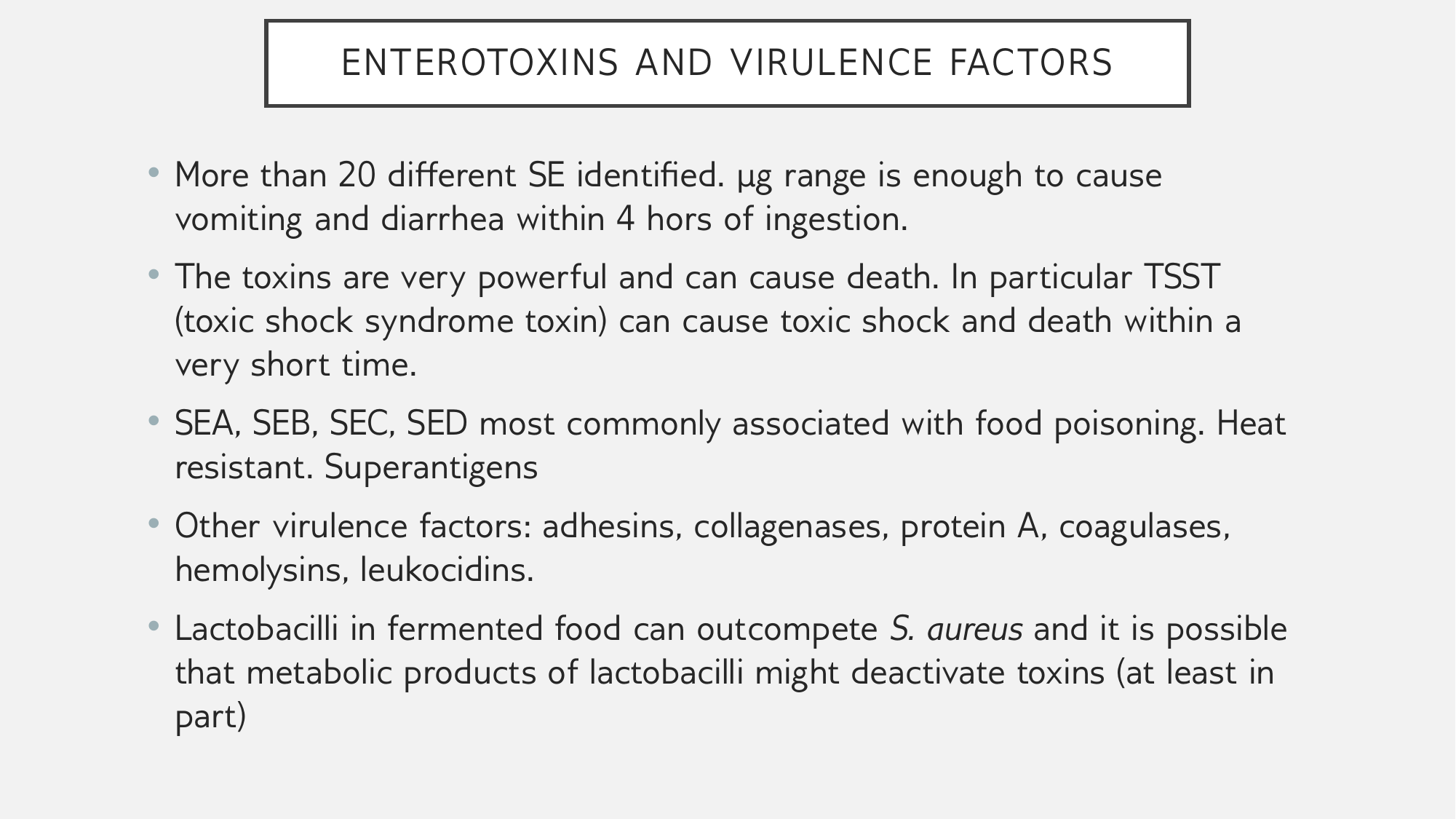

# Enterotoxins and virulence factors
More than 20 different SE identified. µg range is enough to cause vomiting and diarrhea within 4 hors of ingestion.
The toxins are very powerful and can cause death. In particular TSST (toxic shock syndrome toxin) can cause toxic shock and death within a very short time.
SEA, SEB, SEC, SED most commonly associated with food poisoning. Heat resistant. Superantigens
Other virulence factors: adhesins, collagenases, protein A, coagulases, hemolysins, leukocidins.
Lactobacilli in fermented food can outcompete S. aureus and it is possible that metabolic products of lactobacilli might deactivate toxins (at least in part)